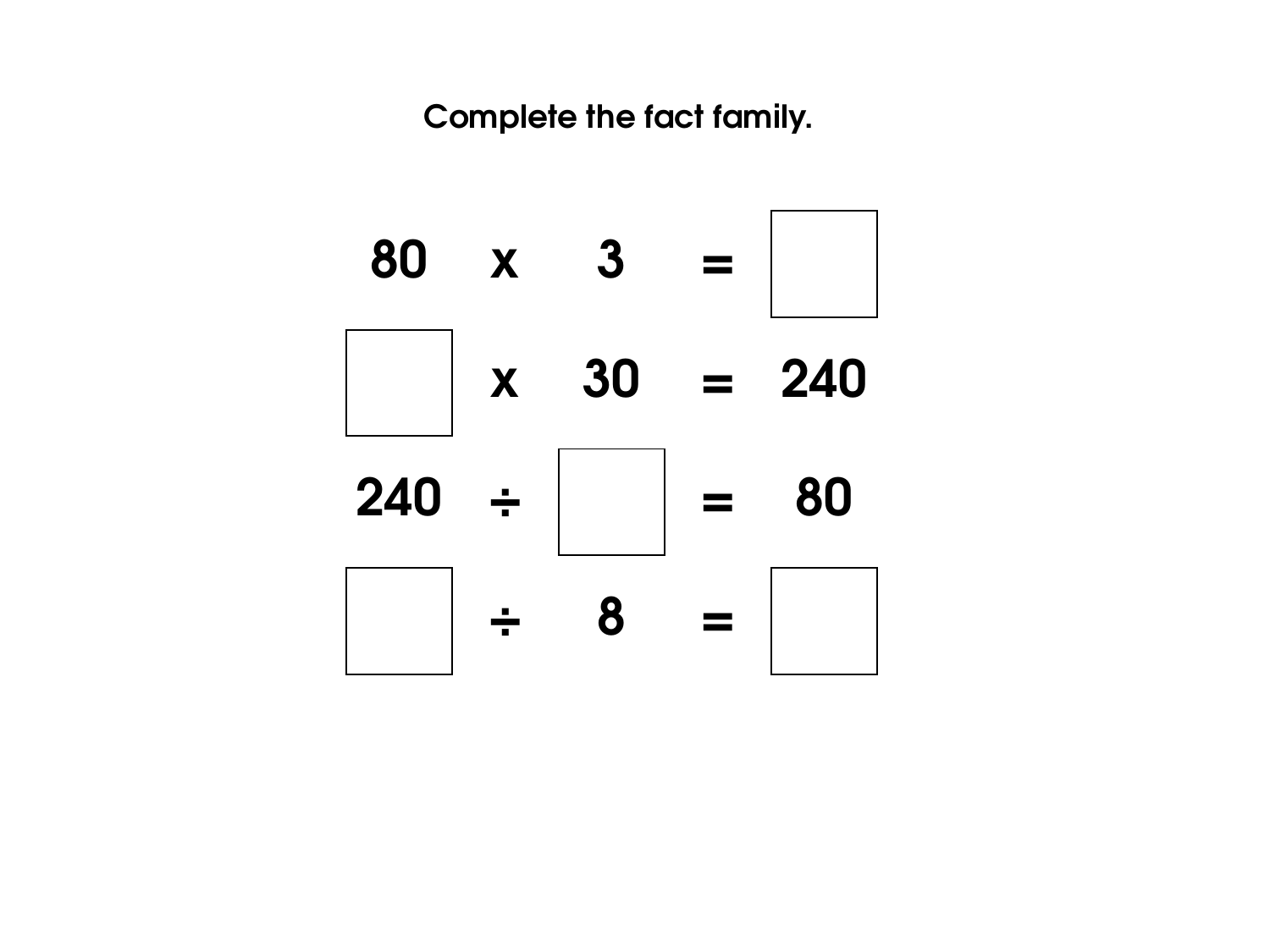

Complete the fact family.
| 80 | x | 3 | = |  |
| --- | --- | --- | --- | --- |
|  |  |  |  |  |
|  | x | 30 | = | 240 |
|  |  |  |  |  |
| 240 | ÷ |  | = | 80 |
|  |  |  |  |  |
|  | ÷ | 8 | = |  |